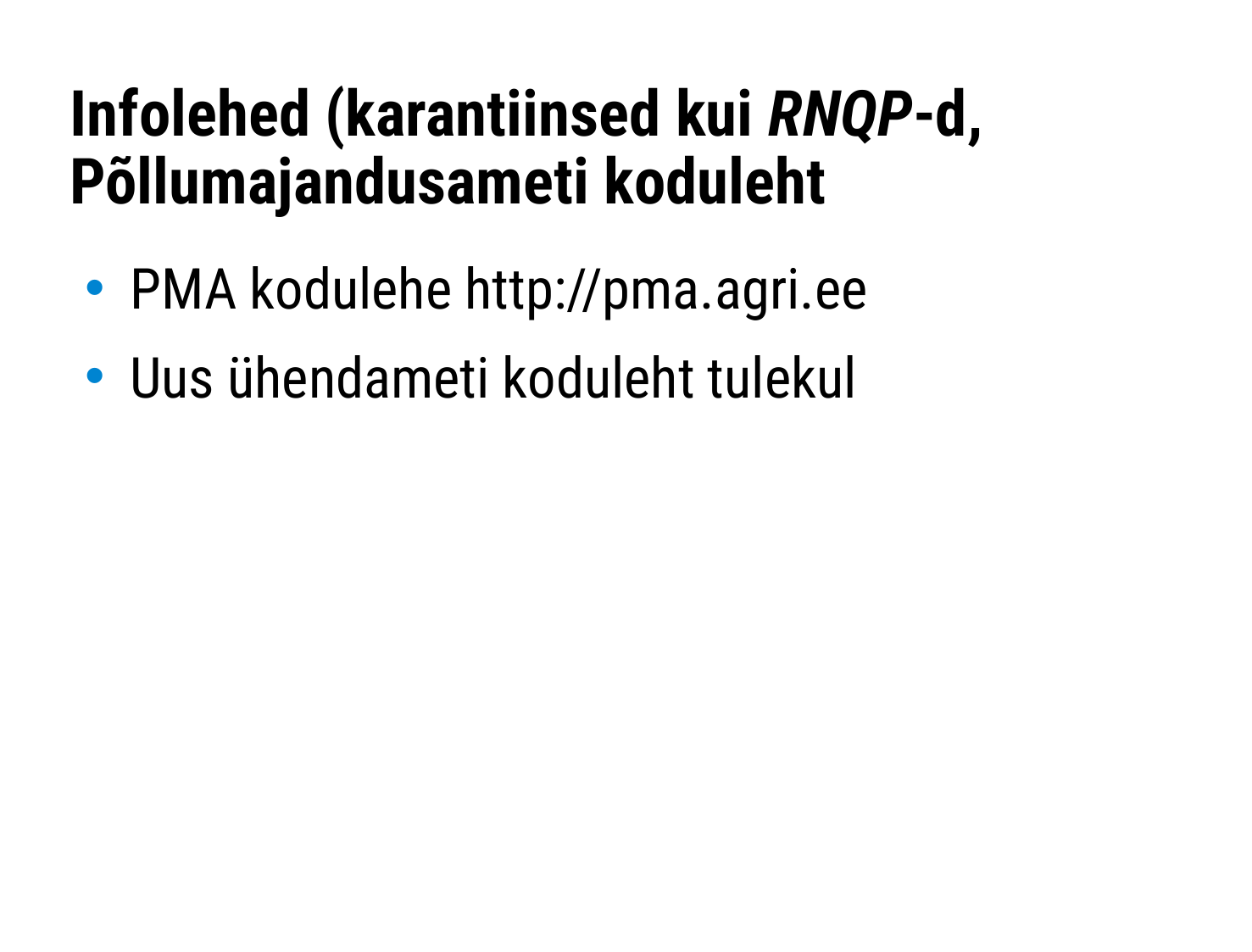

# Infolehed (karantiinsed kui RNQP-d, Põllumajandusameti koduleht
PMA kodulehe http://pma.agri.ee
Uus ühendameti koduleht tulekul